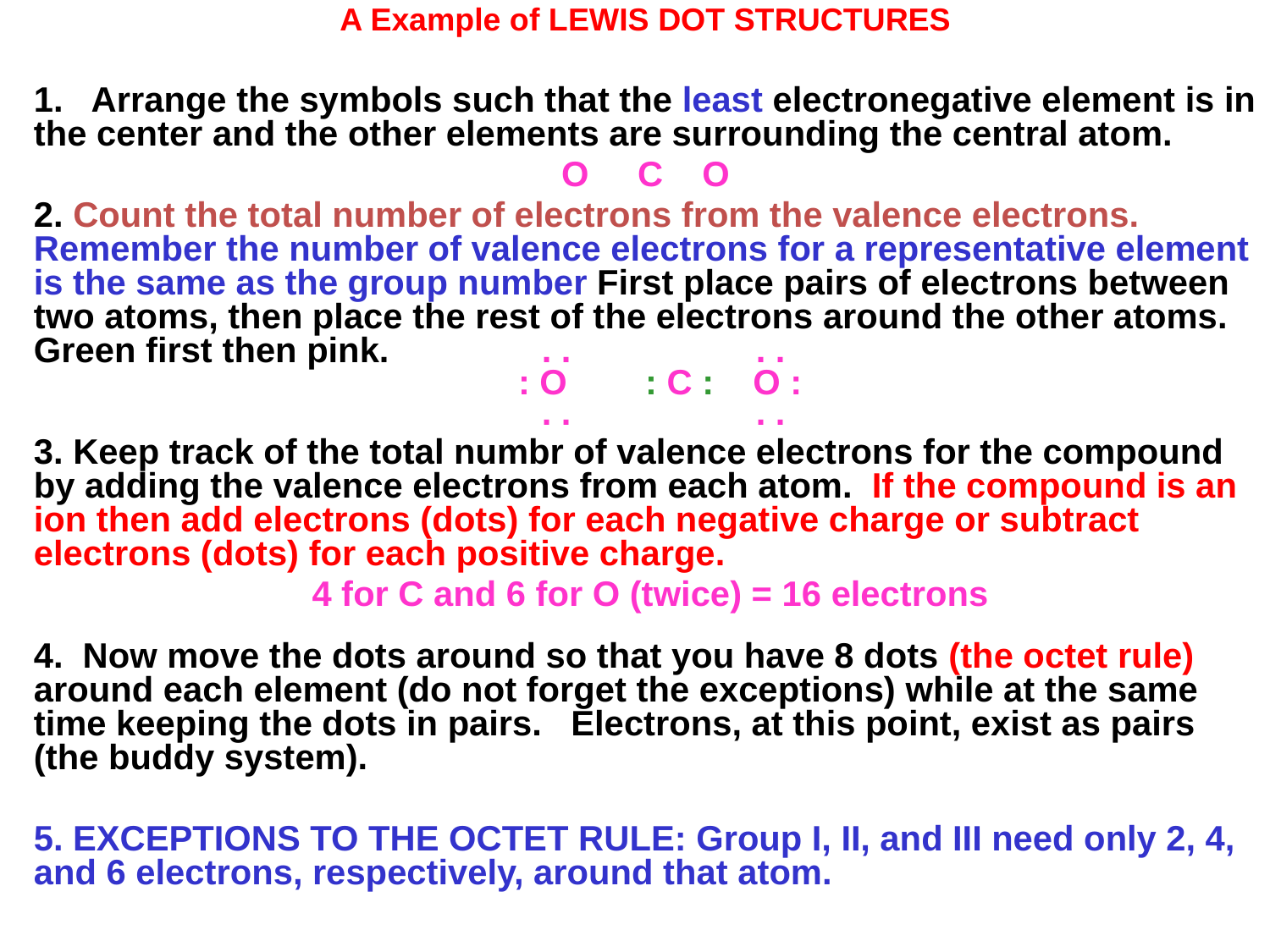

A Example of LEWIS DOT STRUCTURES

1.   Arrange the symbols such that the least electronegative element is in the center and the other elements are surrounding the central atom.
O     C    O
2. Count the total number of electrons from the valence electrons. Remember the number of valence electrons for a representative element is the same as the group number First place pairs of electrons between two atoms, then place the rest of the electrons around the other atoms.  Green first then pink.  		. .                   . .
   : O        : C :    O :
				. .                   . .
3. Keep track of the total numbr of valence electrons for the compound by adding the valence electrons from each atom.  If the compound is an ion then add electrons (dots) for each negative charge or subtract electrons (dots) for each positive charge.
 4 for C and 6 for O (twice) = 16 electrons

4.  Now move the dots around so that you have 8 dots (the octet rule) around each element (do not forget the exceptions) while at the same time keeping the dots in pairs.   Electrons, at this point, exist as pairs (the buddy system).

5. EXCEPTIONS TO THE OCTET RULE: Group I, II, and III need only 2, 4, and 6 electrons, respectively, around that atom.